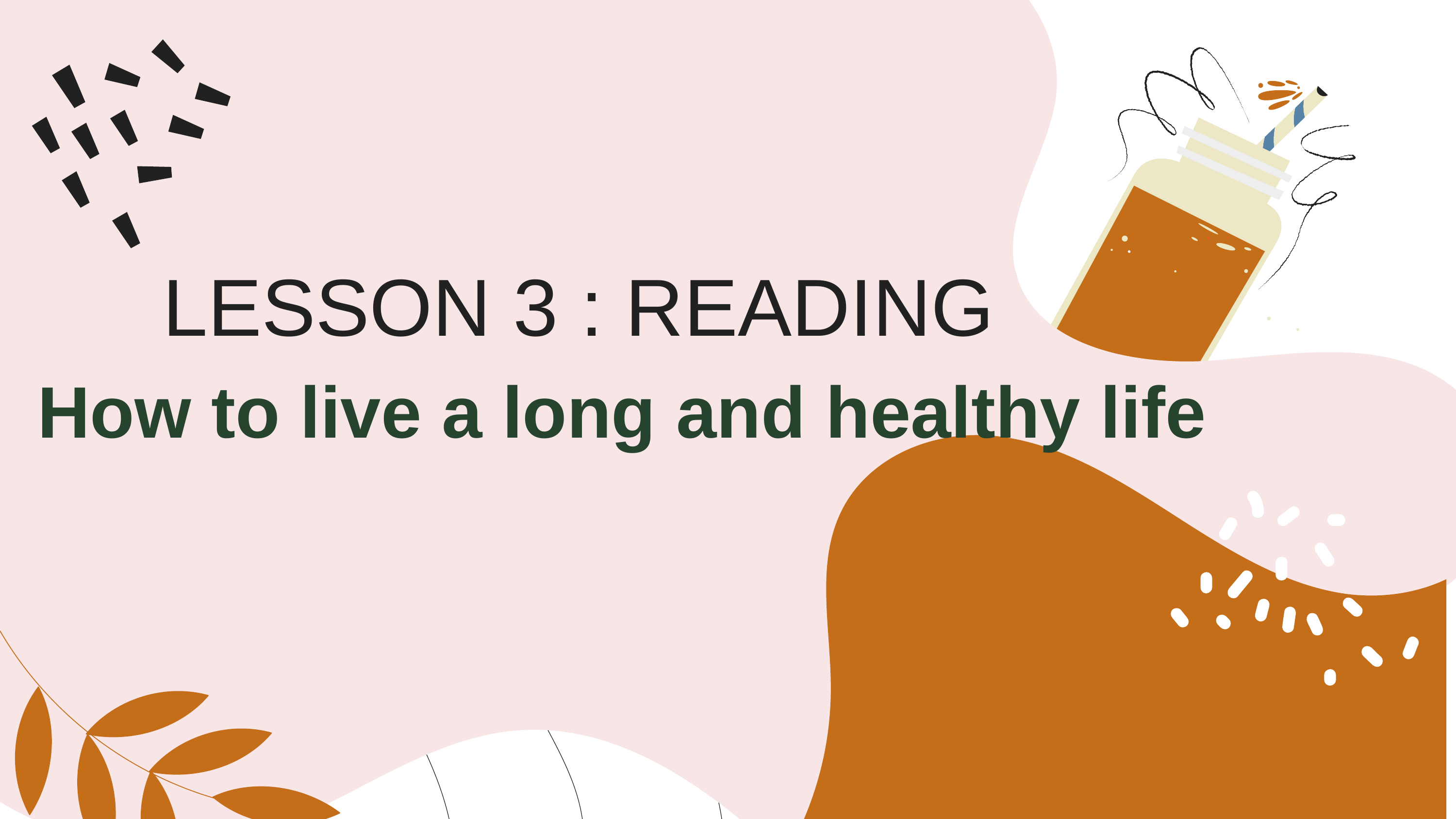

LESSON 3 : READING

How to live a long and healthy life